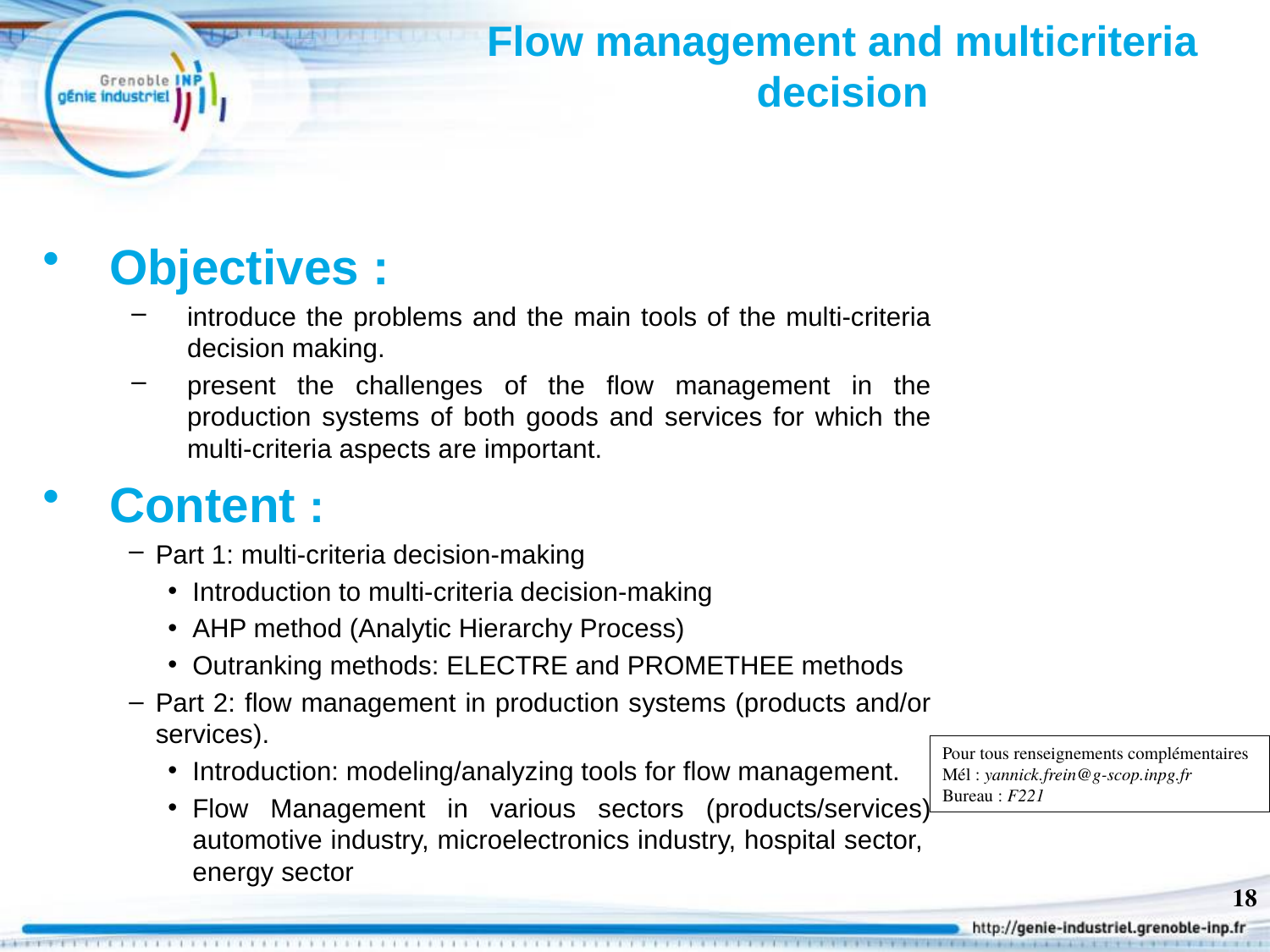

Flow management and multicriteria decision
Objectives :
introduce the problems and the main tools of the multi-criteria decision making.
present the challenges of the flow management in the production systems of both goods and services for which the multi-criteria aspects are important.
Content :
Part 1: multi-criteria decision-making
Introduction to multi-criteria decision-making
AHP method (Analytic Hierarchy Process)
Outranking methods: ELECTRE and PROMETHEE methods
Part 2: flow management in production systems (products and/or services).
Introduction: modeling/analyzing tools for flow management.
Flow Management in various sectors (products/services) automotive industry, microelectronics industry, hospital sector,  energy sector
Pour tous renseignements complémentaires Mél : yannick.frein@g-scop.inpg.fr
Bureau : F221
18